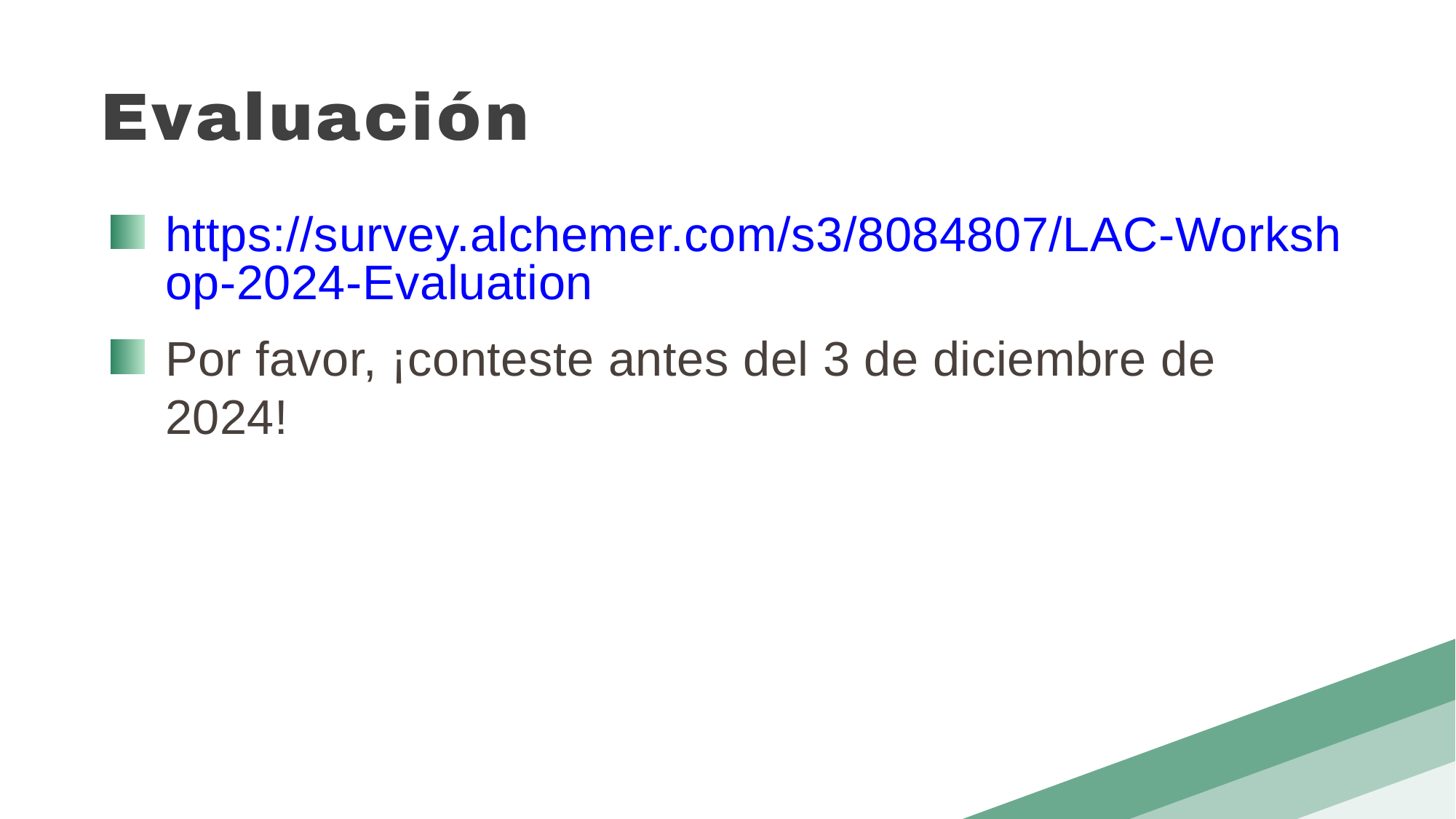

Evaluación
https://survey.alchemer.com/s3/8084807/LAC-Workshop-2024-Evaluation
Por favor, ¡conteste antes del 3 de diciembre de 2024!